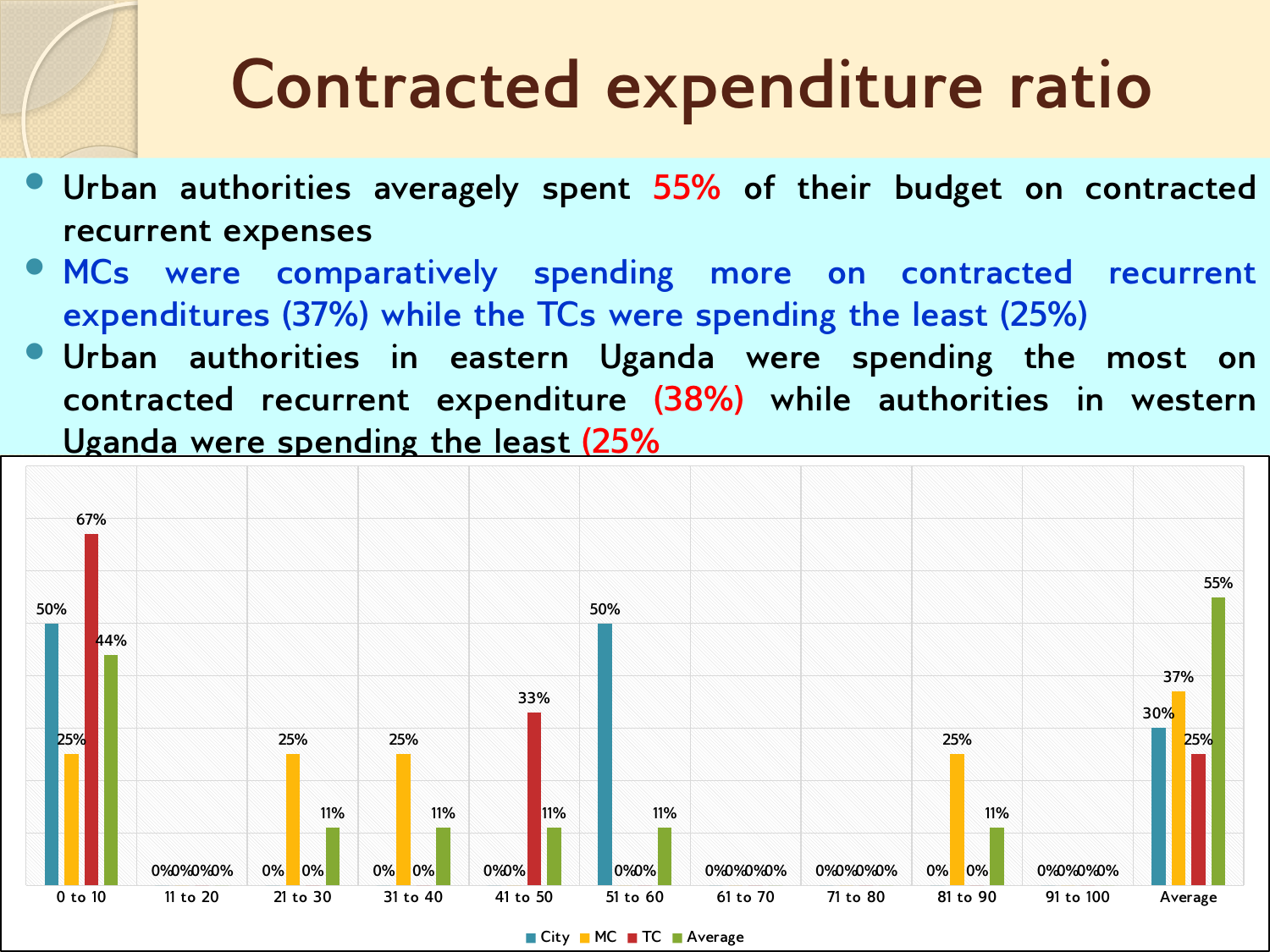

# Contracted expenditure ratio
Urban authorities averagely spent 55% of their budget on contracted recurrent expenses
MCs were comparatively spending more on contracted recurrent expenditures (37%) while the TCs were spending the least (25%)
Urban authorities in eastern Uganda were spending the most on contracted recurrent expenditure (38%) while authorities in western Uganda were spending the least (25%

### Chart

| Category | City | MC | TC | Average |
|---|---|---|---|---|
| 0 to 10 | 0.5 | 0.25 | 0.67 | 0.44 |
| 11 to 20 | 0.0 | 0.0 | 0.0 | 0.0 |
| 21 to 30 | 0.0 | 0.25 | 0.0 | 0.11 |
| 31 to 40 | 0.0 | 0.25 | 0.0 | 0.11 |
| 41 to 50 | 0.0 | 0.0 | 0.33 | 0.11 |
| 51 to 60 | 0.5 | 0.0 | 0.0 | 0.11 |
| 61 to 70 | 0.0 | 0.0 | 0.0 | 0.0 |
| 71 to 80 | 0.0 | 0.0 | 0.0 | 0.0 |
| 81 to 90 | 0.0 | 0.25 | 0.0 | 0.11 |
| 91 to 100 | 0.0 | 0.0 | 0.0 | 0.0 |
| Average | 0.3 | 0.37 | 0.25 | 0.55 |